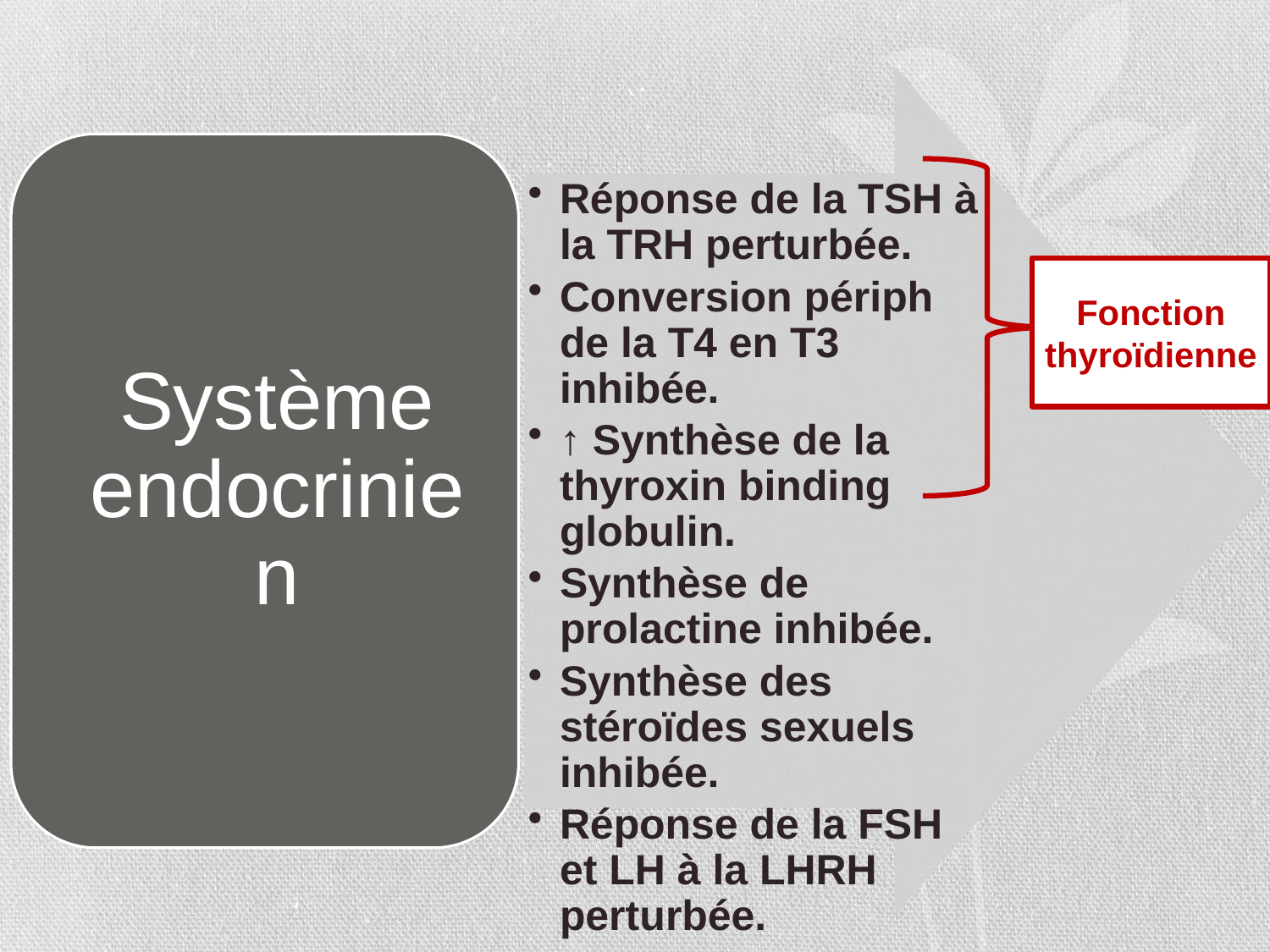

Réponse de la TSH à la TRH perturbée.
Conversion périph de la T4 en T3 inhibée.
↑ Synthèse de la thyroxin binding globulin.
Synthèse de prolactine inhibée.
Synthèse des stéroïdes sexuels inhibée.
Réponse de la FSH et LH à la LHRH perturbée.
Système endocrinien

Fonction thyroïdienne